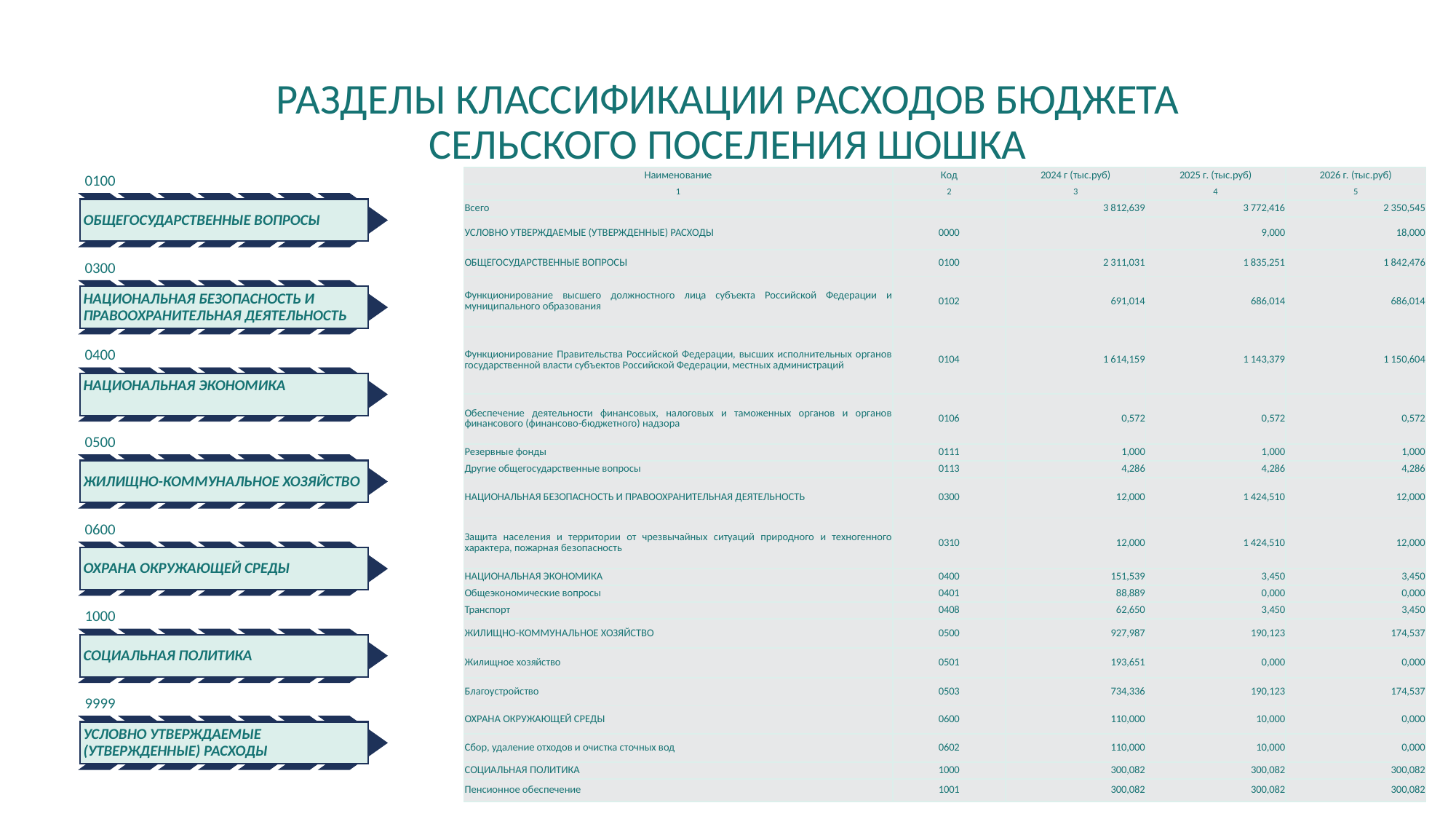

# РАЗДЕЛЫ КЛАССИФИКАЦИИ РАСХОДОВ БЮДЖЕТА СЕЛЬСКОГО ПОСЕЛЕНИЯ ШОШКА
0100
ОБЩЕГОСУДАРСТВЕННЫЕ ВОПРОСЫ
0300
НАЦИОНАЛЬНАЯ БЕЗОПАСНОСТЬ И ПРАВООХРАНИТЕЛЬНАЯ ДЕЯТЕЛЬНОСТЬ
0400
НАЦИОНАЛЬНАЯ ЭКОНОМИКА
0500
ЖИЛИЩНО-КОММУНАЛЬНОЕ ХОЗЯЙСТВО
0600
ОХРАНА ОКРУЖАЮЩЕЙ СРЕДЫ
1000
СОЦИАЛЬНАЯ ПОЛИТИКА
9999
УСЛОВНО УТВЕРЖДАЕМЫЕ (УТВЕРЖДЕННЫЕ) РАСХОДЫ
| Наименование | Код | 2024 г (тыс.руб) | 2025 г. (тыс.руб) | 2026 г. (тыс.руб) |
| --- | --- | --- | --- | --- |
| 1 | 2 | 3 | 4 | 5 |
| Всего |  | 3 812,639 | 3 772,416 | 2 350,545 |
| УСЛОВНО УТВЕРЖДАЕМЫЕ (УТВЕРЖДЕННЫЕ) РАСХОДЫ | 0000 |  | 9,000 | 18,000 |
| ОБЩЕГОСУДАРСТВЕННЫЕ ВОПРОСЫ | 0100 | 2 311,031 | 1 835,251 | 1 842,476 |
| Функционирование высшего должностного лица субъекта Российской Федерации и муниципального образования | 0102 | 691,014 | 686,014 | 686,014 |
| Функционирование Правительства Российской Федерации, высших исполнительных органов государственной власти субъектов Российской Федерации, местных администраций | 0104 | 1 614,159 | 1 143,379 | 1 150,604 |
| Обеспечение деятельности финансовых, налоговых и таможенных органов и органов финансового (финансово-бюджетного) надзора | 0106 | 0,572 | 0,572 | 0,572 |
| Резервные фонды | 0111 | 1,000 | 1,000 | 1,000 |
| Другие общегосударственные вопросы | 0113 | 4,286 | 4,286 | 4,286 |
| НАЦИОНАЛЬНАЯ БЕЗОПАСНОСТЬ И ПРАВООХРАНИТЕЛЬНАЯ ДЕЯТЕЛЬНОСТЬ | 0300 | 12,000 | 1 424,510 | 12,000 |
| Защита населения и территории от чрезвычайных ситуаций природного и техногенного характера, пожарная безопасность | 0310 | 12,000 | 1 424,510 | 12,000 |
| НАЦИОНАЛЬНАЯ ЭКОНОМИКА | 0400 | 151,539 | 3,450 | 3,450 |
| Общеэкономические вопросы | 0401 | 88,889 | 0,000 | 0,000 |
| Транспорт | 0408 | 62,650 | 3,450 | 3,450 |
| ЖИЛИЩНО-КОММУНАЛЬНОЕ ХОЗЯЙСТВО | 0500 | 927,987 | 190,123 | 174,537 |
| Жилищное хозяйство | 0501 | 193,651 | 0,000 | 0,000 |
| Благоустройство | 0503 | 734,336 | 190,123 | 174,537 |
| ОХРАНА ОКРУЖАЮЩЕЙ СРЕДЫ | 0600 | 110,000 | 10,000 | 0,000 |
| Сбор, удаление отходов и очистка сточных вод | 0602 | 110,000 | 10,000 | 0,000 |
| СОЦИАЛЬНАЯ ПОЛИТИКА | 1000 | 300,082 | 300,082 | 300,082 |
| Пенсионное обеспечение | 1001 | 300,082 | 300,082 | 300,082 |